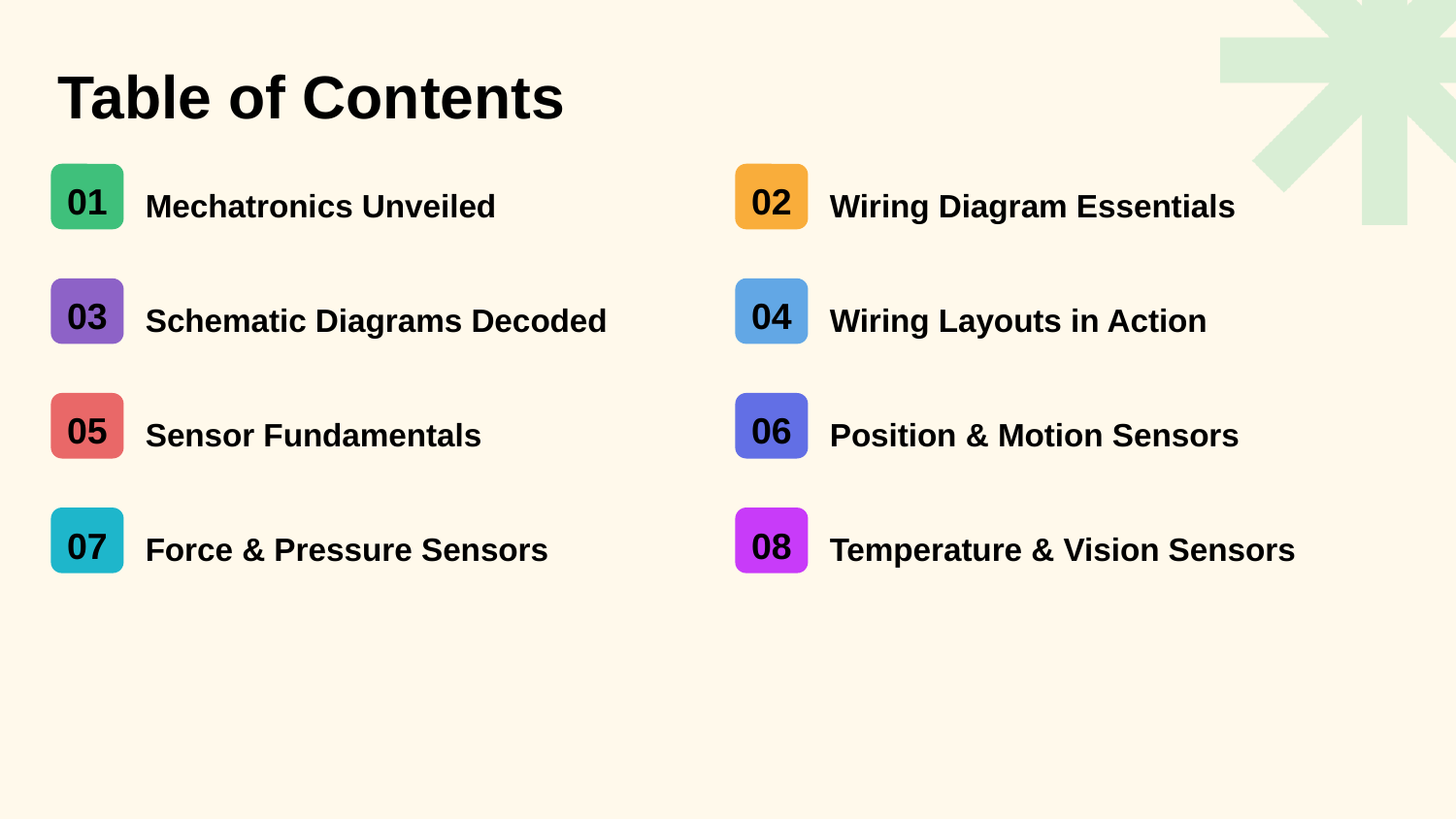

Table of Contents

01
Mechatronics Unveiled
02
Wiring Diagram Essentials

03
Schematic Diagrams Decoded
04
Wiring Layouts in Action

05
Sensor Fundamentals
06
Position & Motion Sensors

07
Force & Pressure Sensors
08
Temperature & Vision Sensors